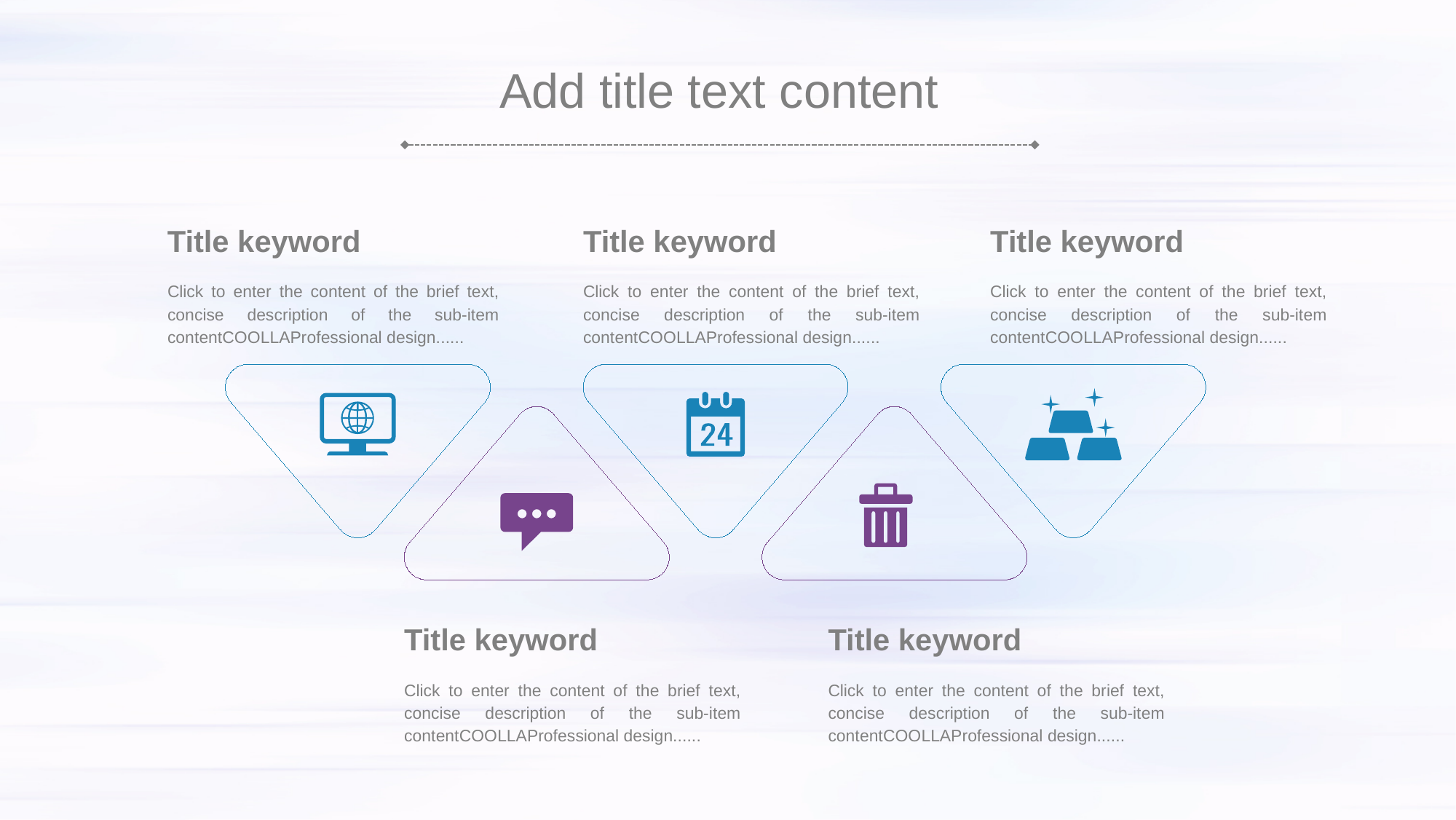

Add title text content
Title keyword
Title keyword
Title keyword
Click to enter the content of the brief text, concise description of the sub-item contentCOOLLAProfessional design......
Click to enter the content of the brief text, concise description of the sub-item contentCOOLLAProfessional design......
Click to enter the content of the brief text, concise description of the sub-item contentCOOLLAProfessional design......

Title keyword
Title keyword
Click to enter the content of the brief text, concise description of the sub-item contentCOOLLAProfessional design......
Click to enter the content of the brief text, concise description of the sub-item contentCOOLLAProfessional design......